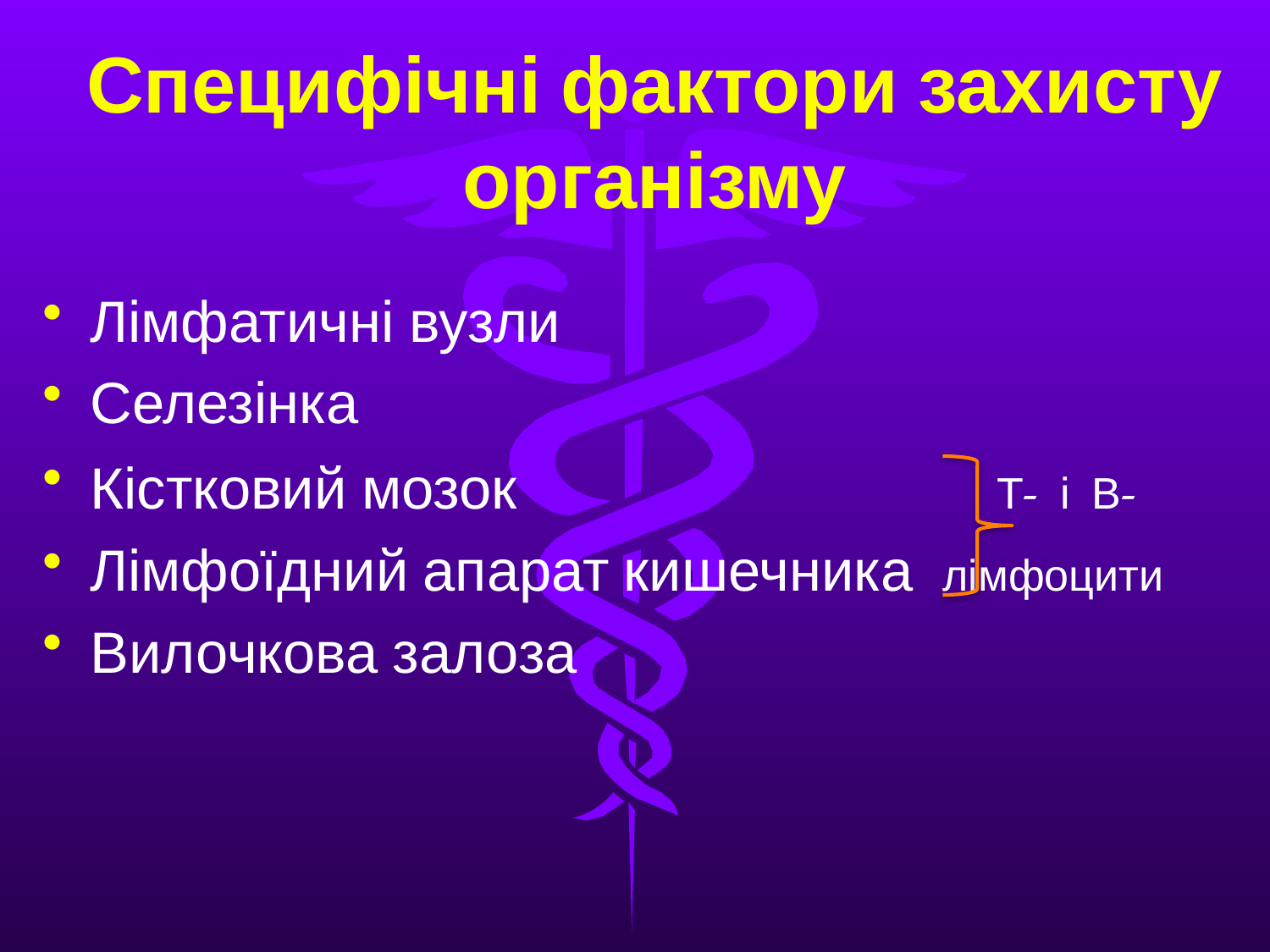

# Специфічні фактори захисту організму
Лімфатичні вузли
Селезінка
Кістковий мозок                               Т-  і  В-
Лімфоїдний апарат кишечника  лімфоцити
Вилочкова залоза